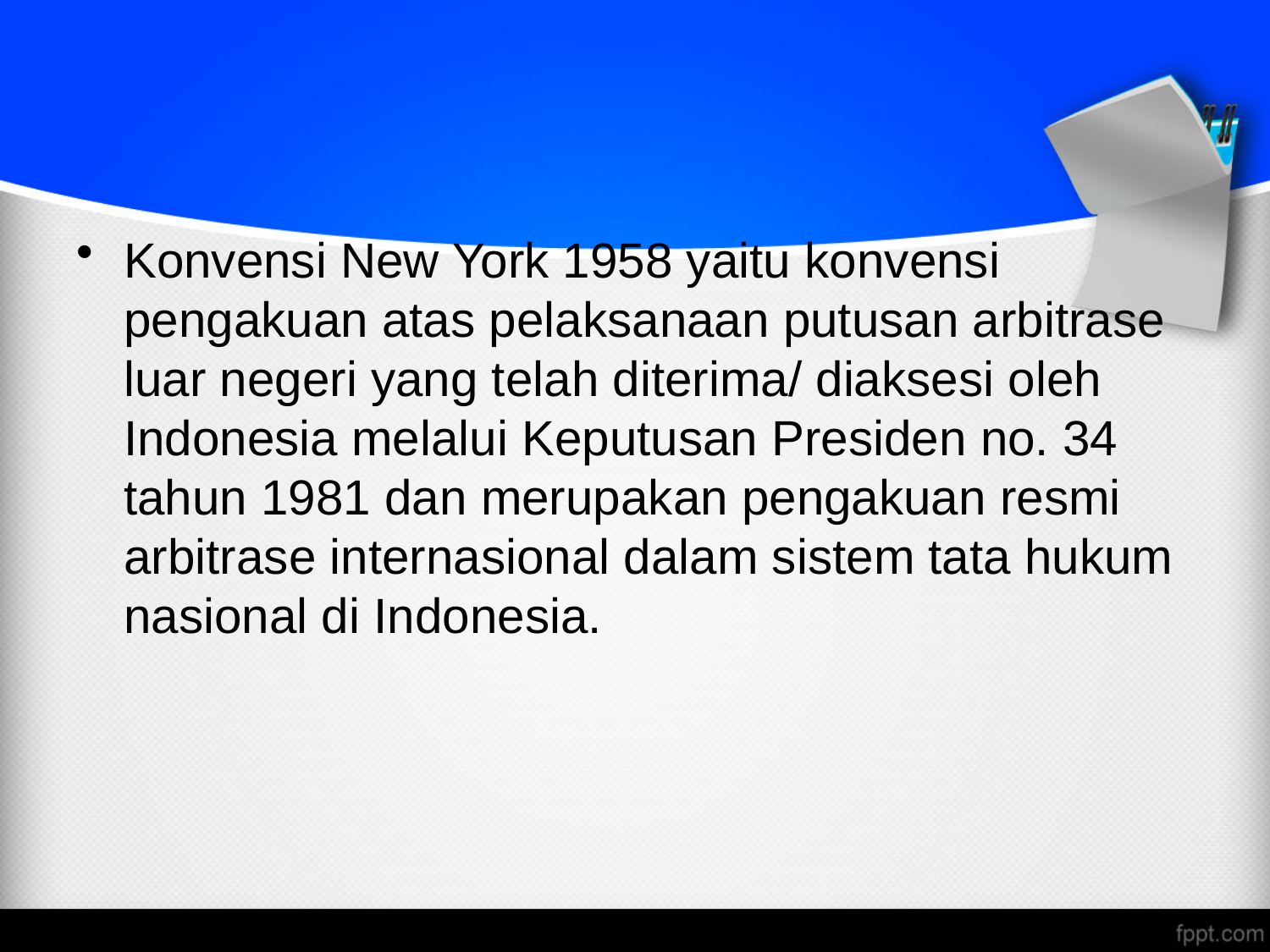

#
Konvensi New York 1958 yaitu konvensi pengakuan atas pelaksanaan putusan arbitrase luar negeri yang telah diterima/ diaksesi oleh Indonesia melalui Keputusan Presiden no. 34 tahun 1981 dan merupakan pengakuan resmi arbitrase internasional dalam sistem tata hukum nasional di Indonesia.